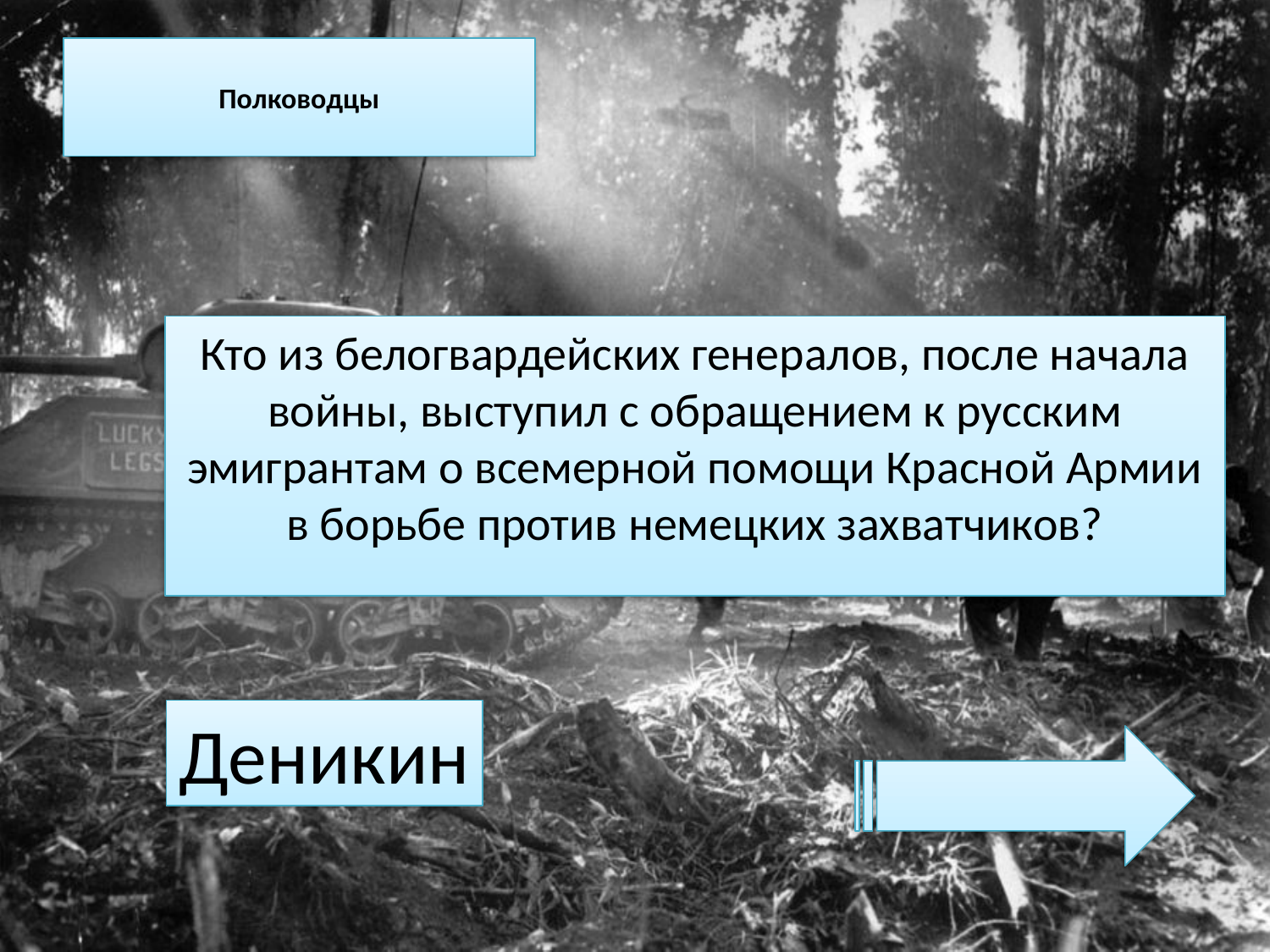

# Полководцы
Кто из белогвардейских генералов, после начала войны, выступил с обращением к русским эмигрантам о всемерной помощи Красной Армии в борьбе против немецких захватчиков?
Деникин